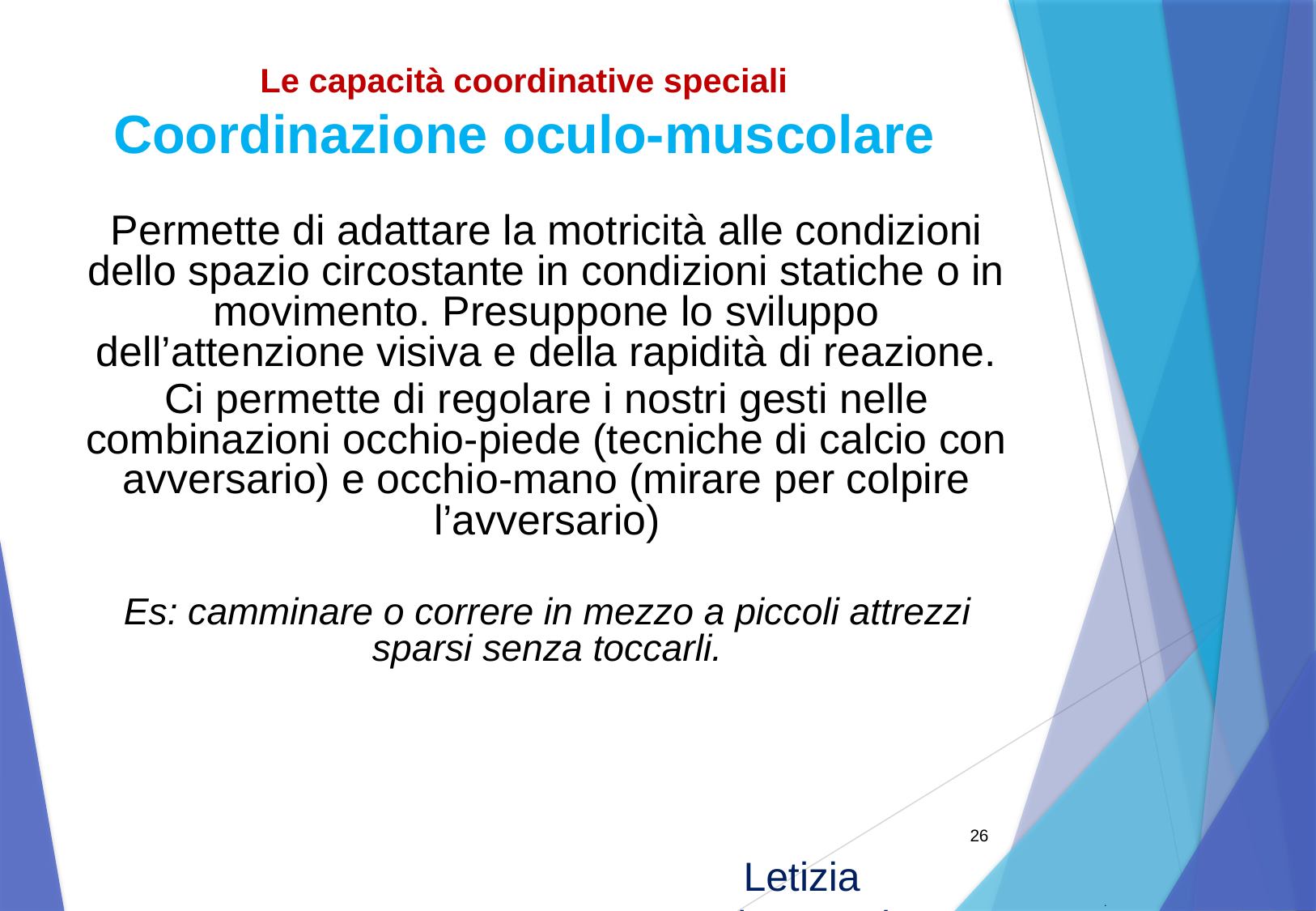

# Le capacità coordinative speciali Coordinazione oculo-muscolare
Permette di adattare la motricità alle condizioni dello spazio circostante in condizioni statiche o in movimento. Presuppone lo sviluppo dell’attenzione visiva e della rapidità di reazione.
Ci permette di regolare i nostri gesti nelle combinazioni occhio-piede (tecniche di calcio con avversario) e occhio-mano (mirare per colpire l’avversario)

Es: camminare o correre in mezzo a piccoli attrezzi sparsi senza toccarli.
26
Letizia Fioravanti
.